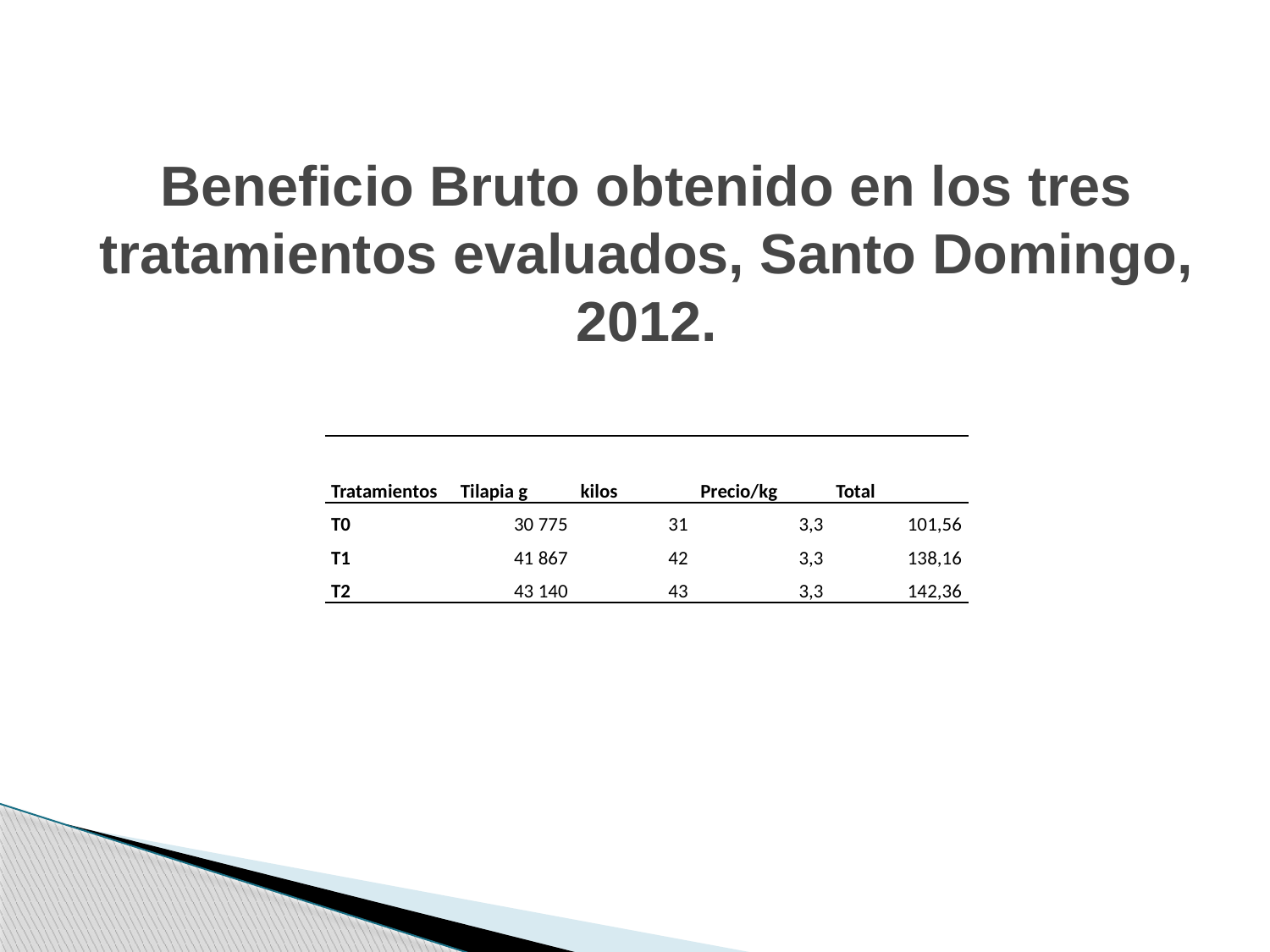

# Beneficio Bruto obtenido en los tres tratamientos evaluados, Santo Domingo, 2012.
| Tratamientos | Tilapia g | kilos | Precio/kg | Total |
| --- | --- | --- | --- | --- |
| T0 | 30 775 | 31 | 3,3 | 101,56 |
| T1 | 41 867 | 42 | 3,3 | 138,16 |
| T2 | 43 140 | 43 | 3,3 | 142,36 |